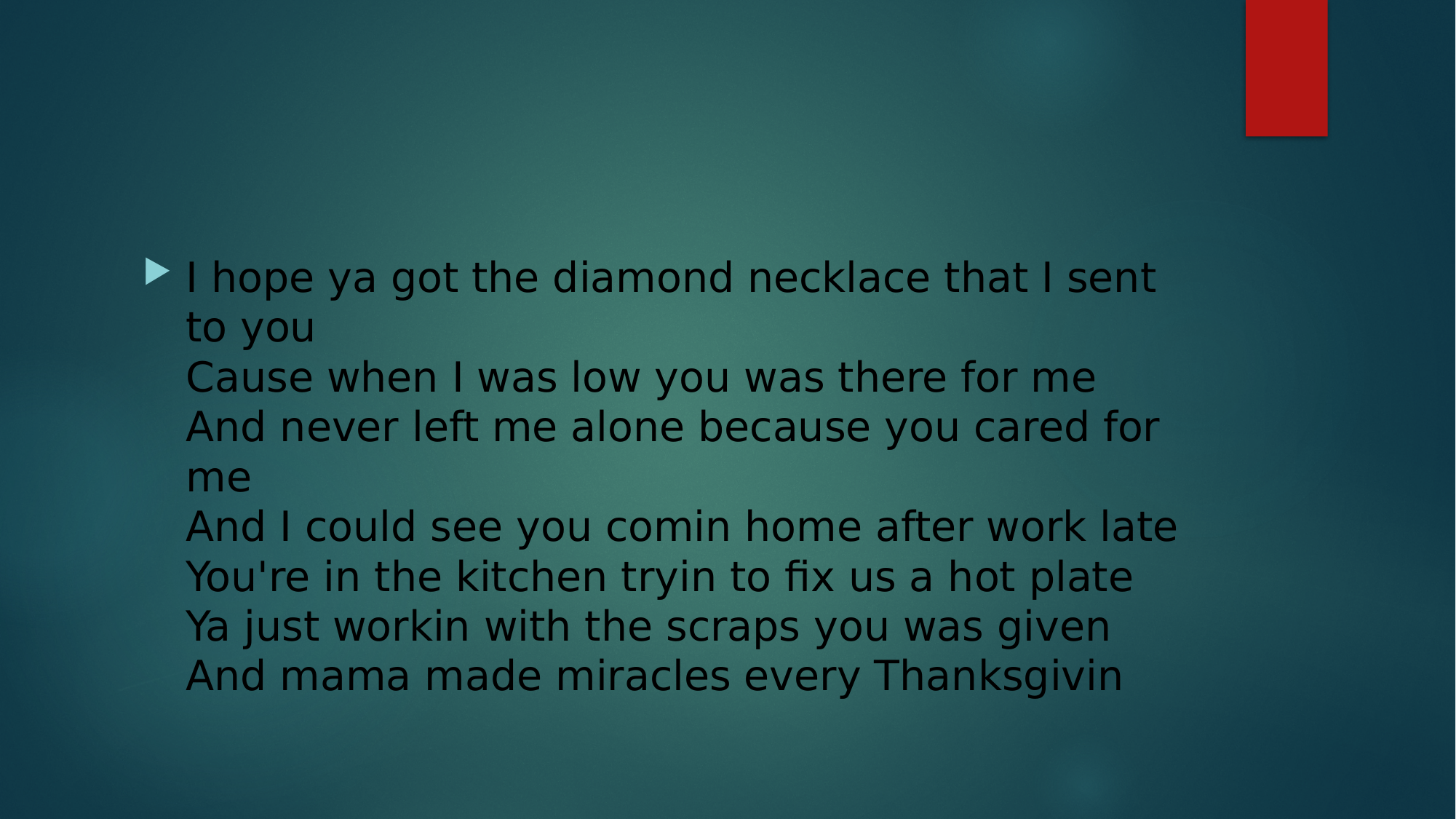

#
I hope ya got the diamond necklace that I sent to you
Cause when I was low you was there for me
And never left me alone because you cared for me
And I could see you comin home after work late
You're in the kitchen tryin to fix us a hot plate
Ya just workin with the scraps you was given
And mama made miracles every Thanksgivin